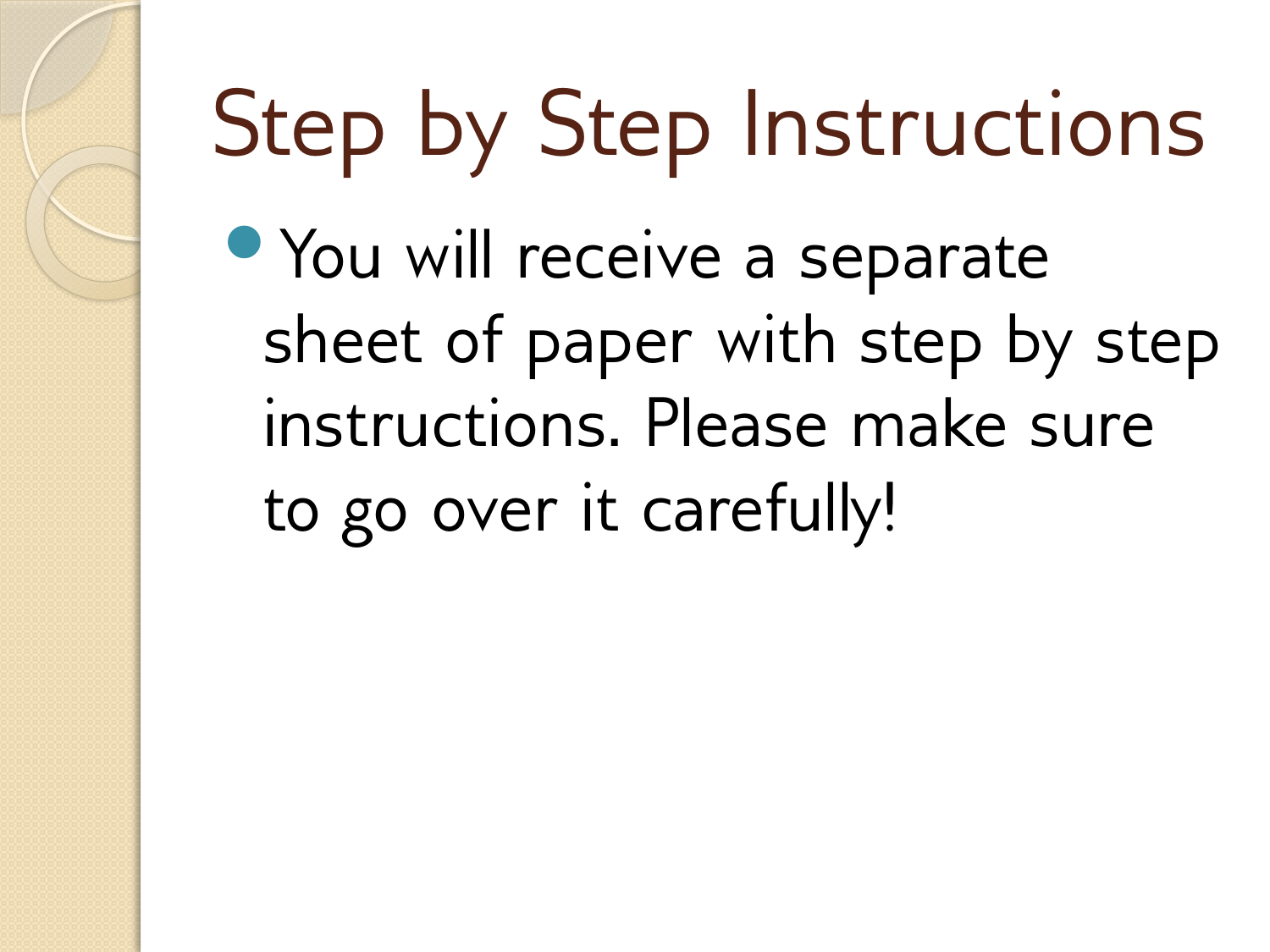

# Step by Step Instructions
You will receive a separate sheet of paper with step by step instructions. Please make sure to go over it carefully!